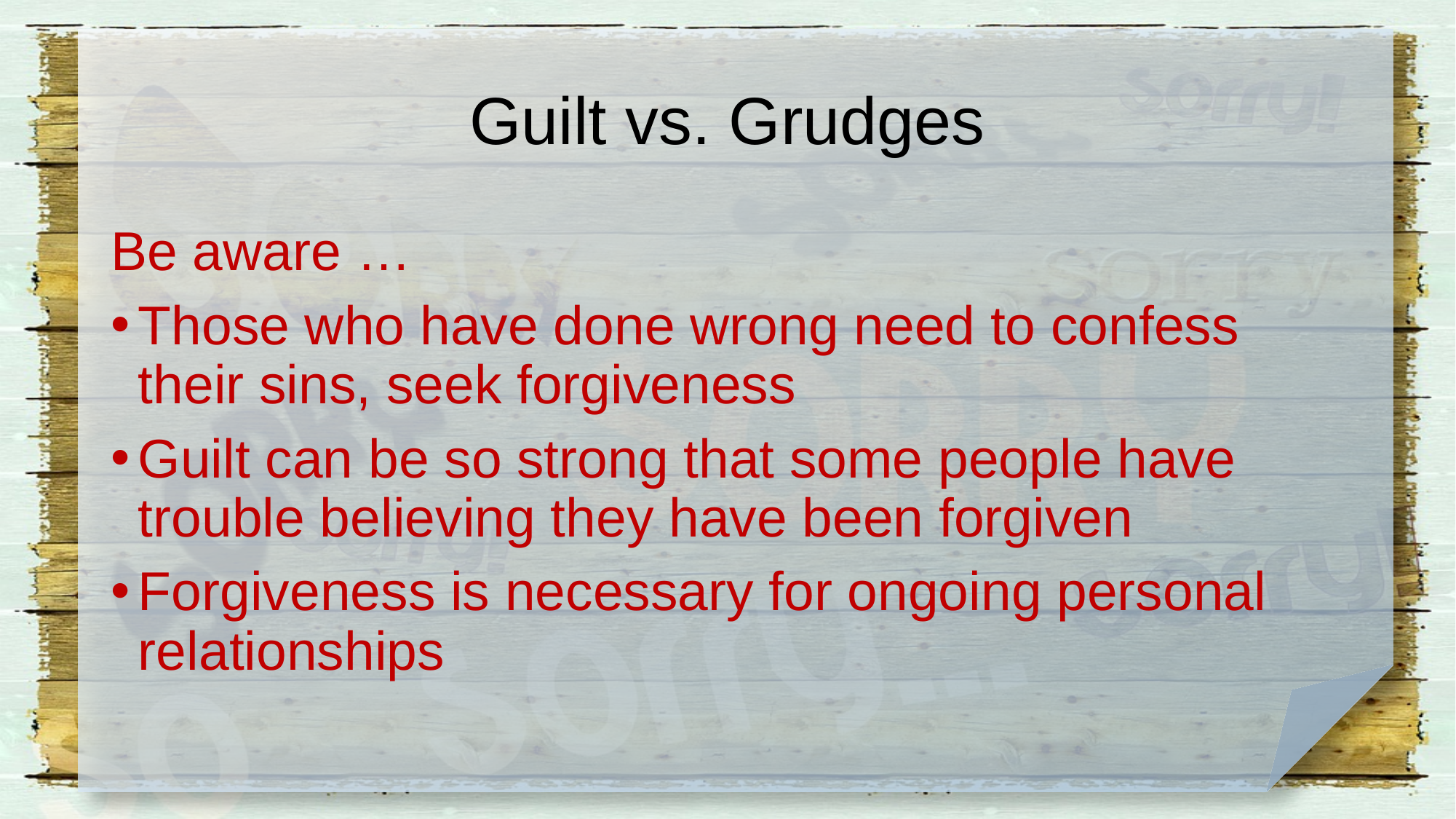

# Guilt vs. Grudges
Be aware …
Those who have done wrong need to confess their sins, seek forgiveness
Guilt can be so strong that some people have trouble believing they have been forgiven
Forgiveness is necessary for ongoing personal relationships